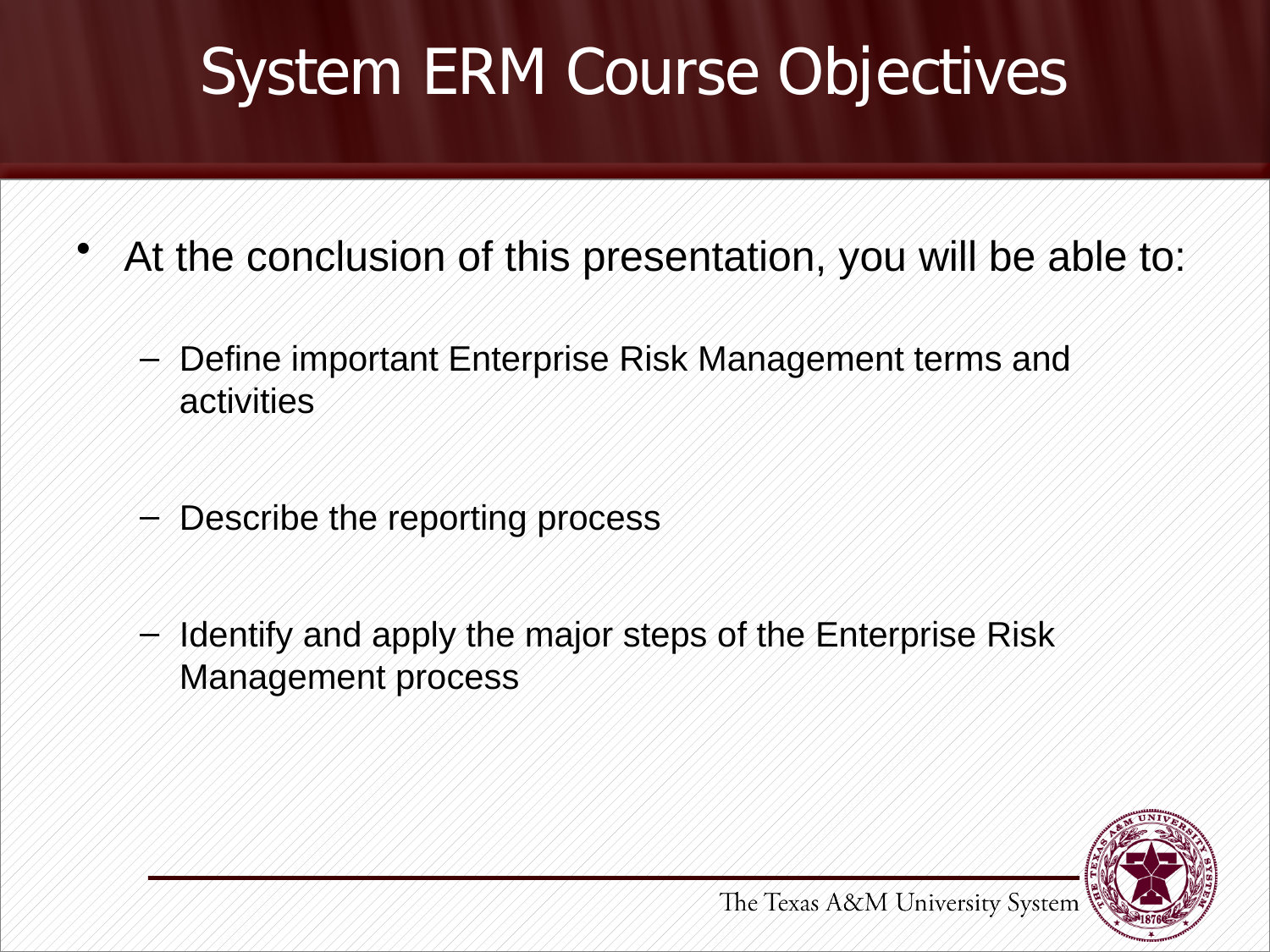

# System ERM Course Objectives
At the conclusion of this presentation, you will be able to:

Define important Enterprise Risk Management terms and activities

Describe the reporting process

Identify and apply the major steps of the Enterprise Risk Management process